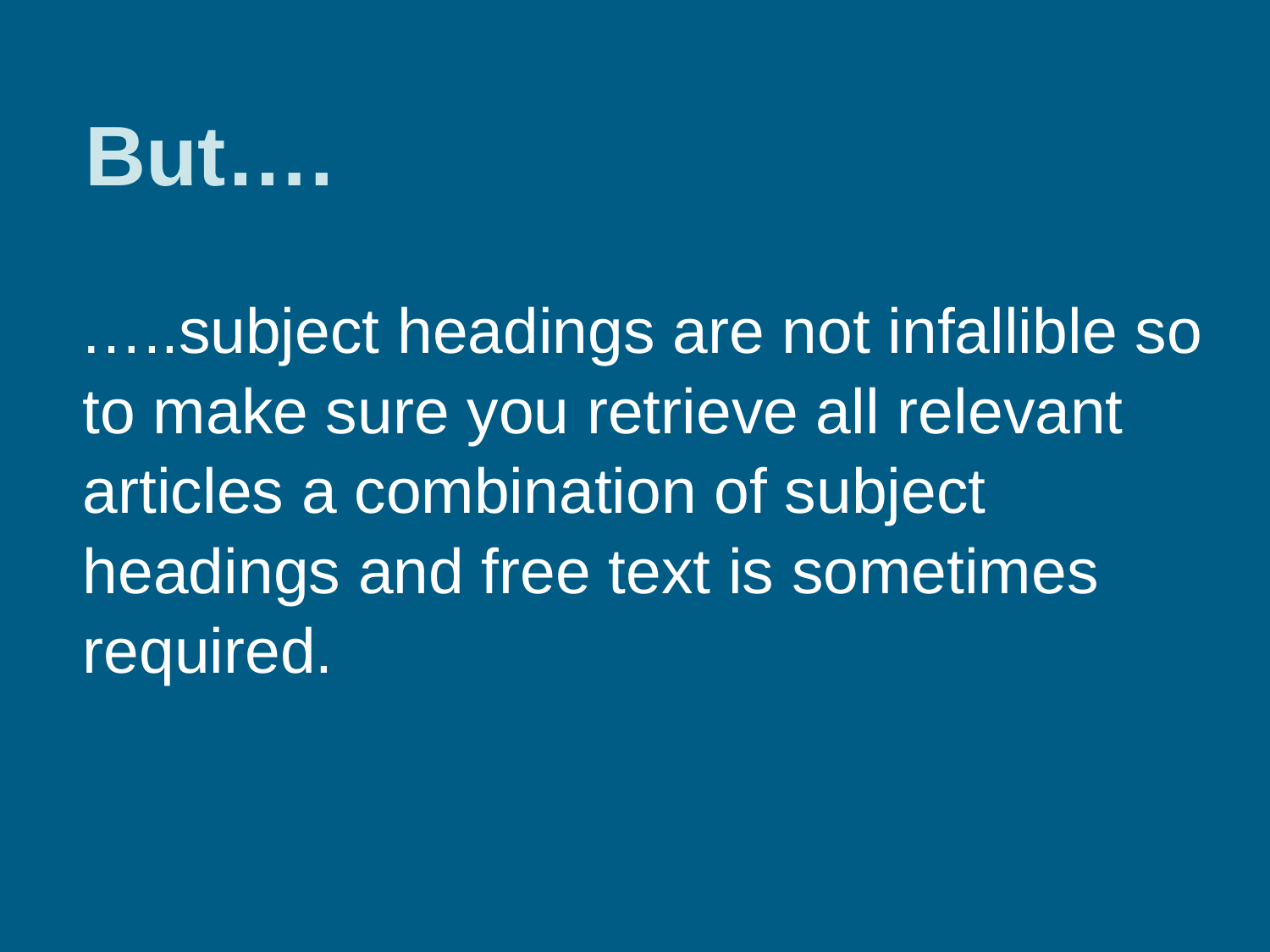

# But….
  …..subject headings are not infallible so to make sure you retrieve all relevant articles a combination of subject headings and free text is sometimes required.